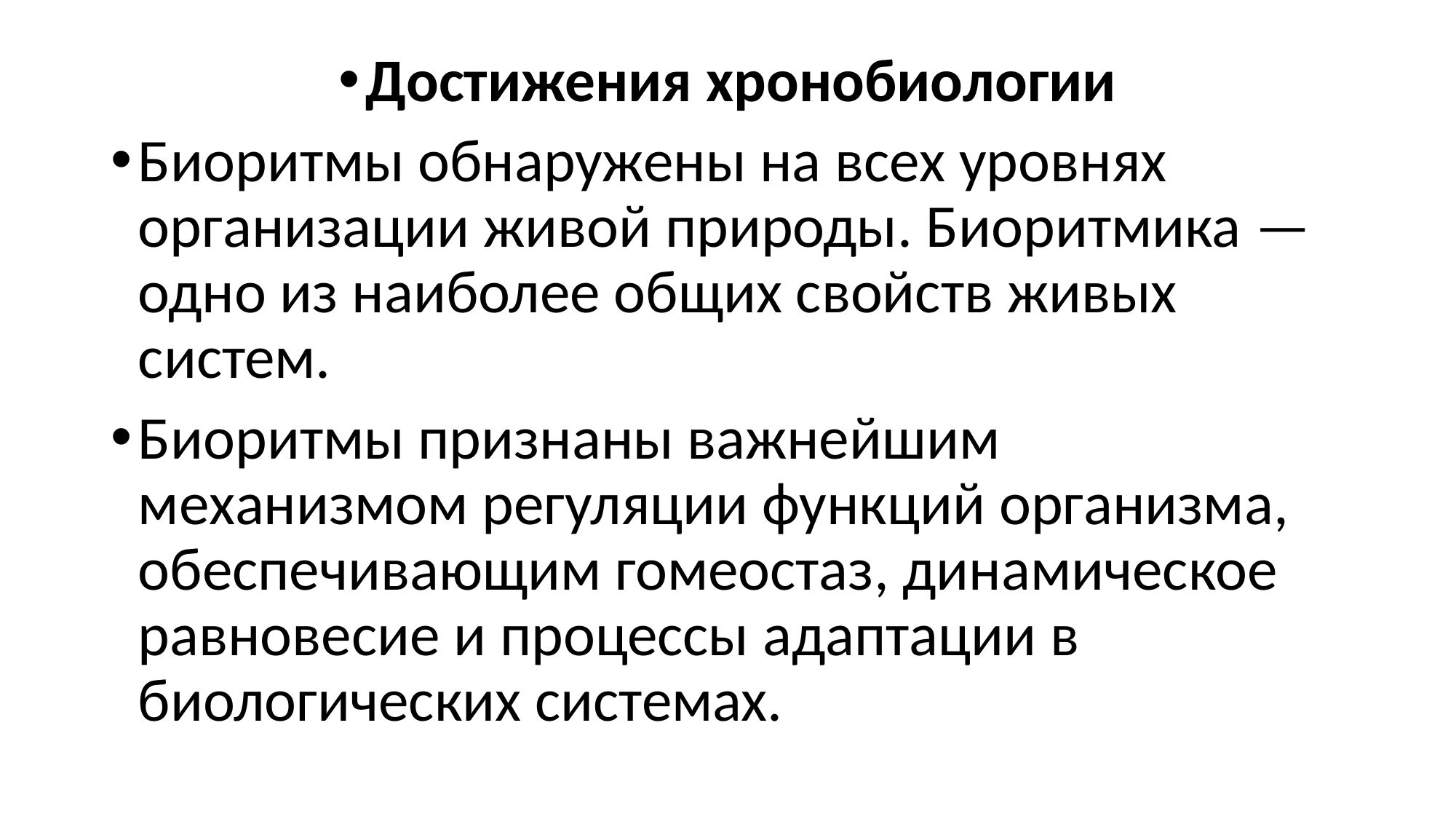

#
Достижения хронобиологии
Биоритмы обнаружены на всех уровнях организации живой природы. Биоритмика — одно из наиболее общих свойств живых систем.
Биоритмы признаны важнейшим механизмом регуляции функций организма, обеспечивающим гомеостаз, динамическое равновесие и процессы адаптации в биологических системах.